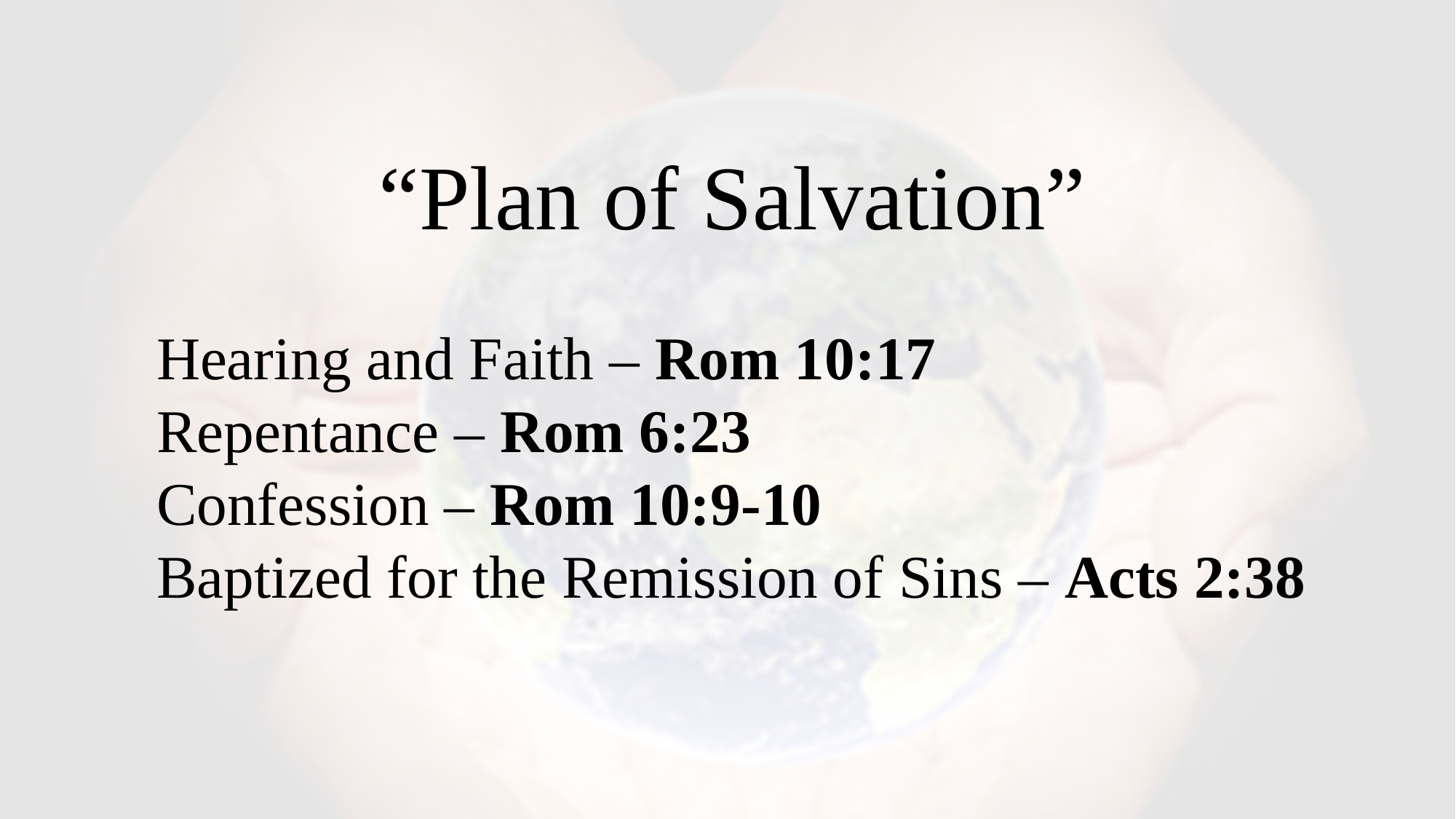

“Plan of Salvation”
Hearing and Faith – Rom 10:17
Repentance – Rom 6:23
Confession – Rom 10:9-10
Baptized for the Remission of Sins – Acts 2:38